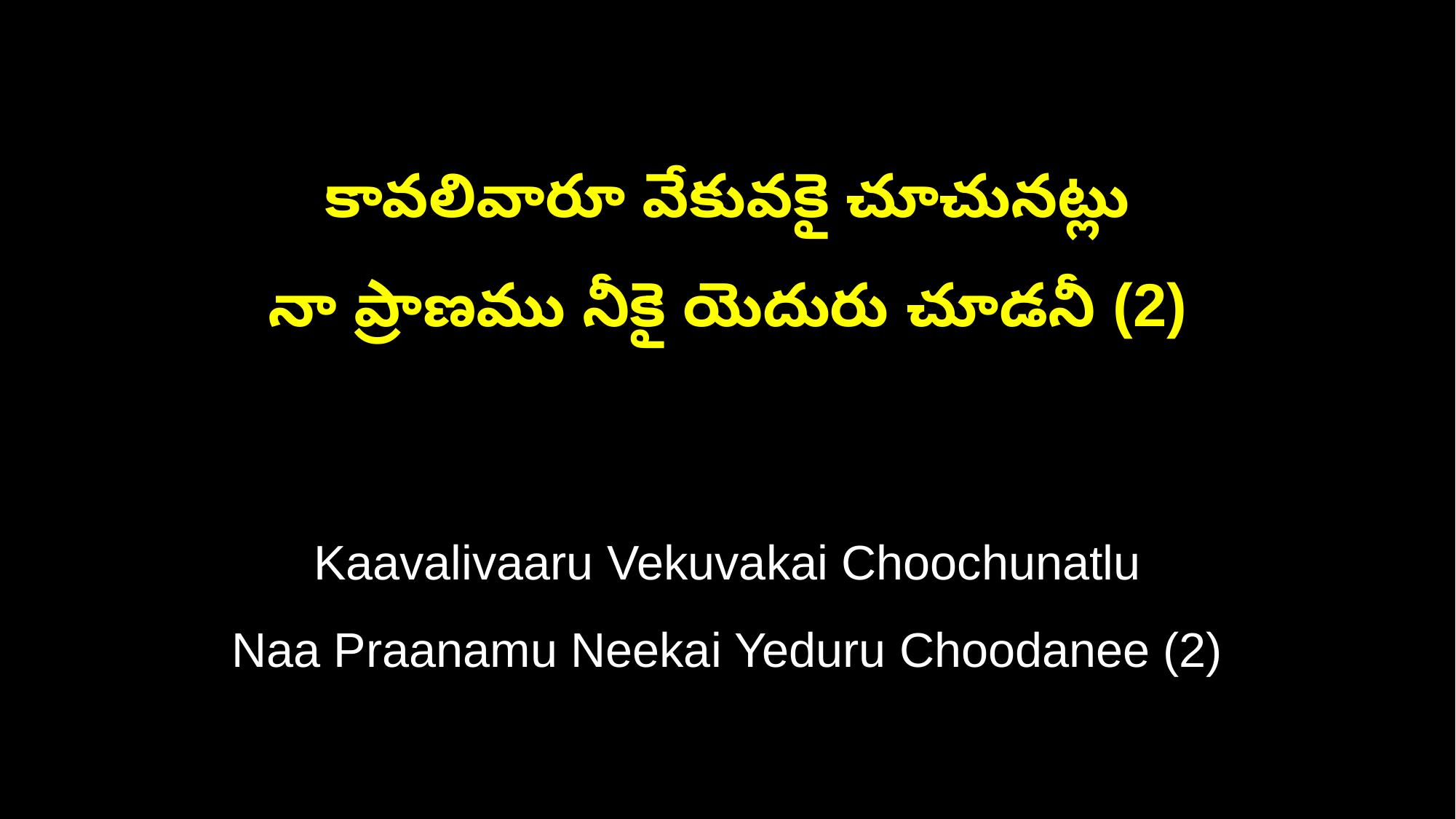

కావలివారూ వేకువకై చూచునట్లు
నా ప్రాణము నీకై యెదురు చూడనీ (2)
Kaavalivaaru Vekuvakai Choochunatlu
Naa Praanamu Neekai Yeduru Choodanee (2)